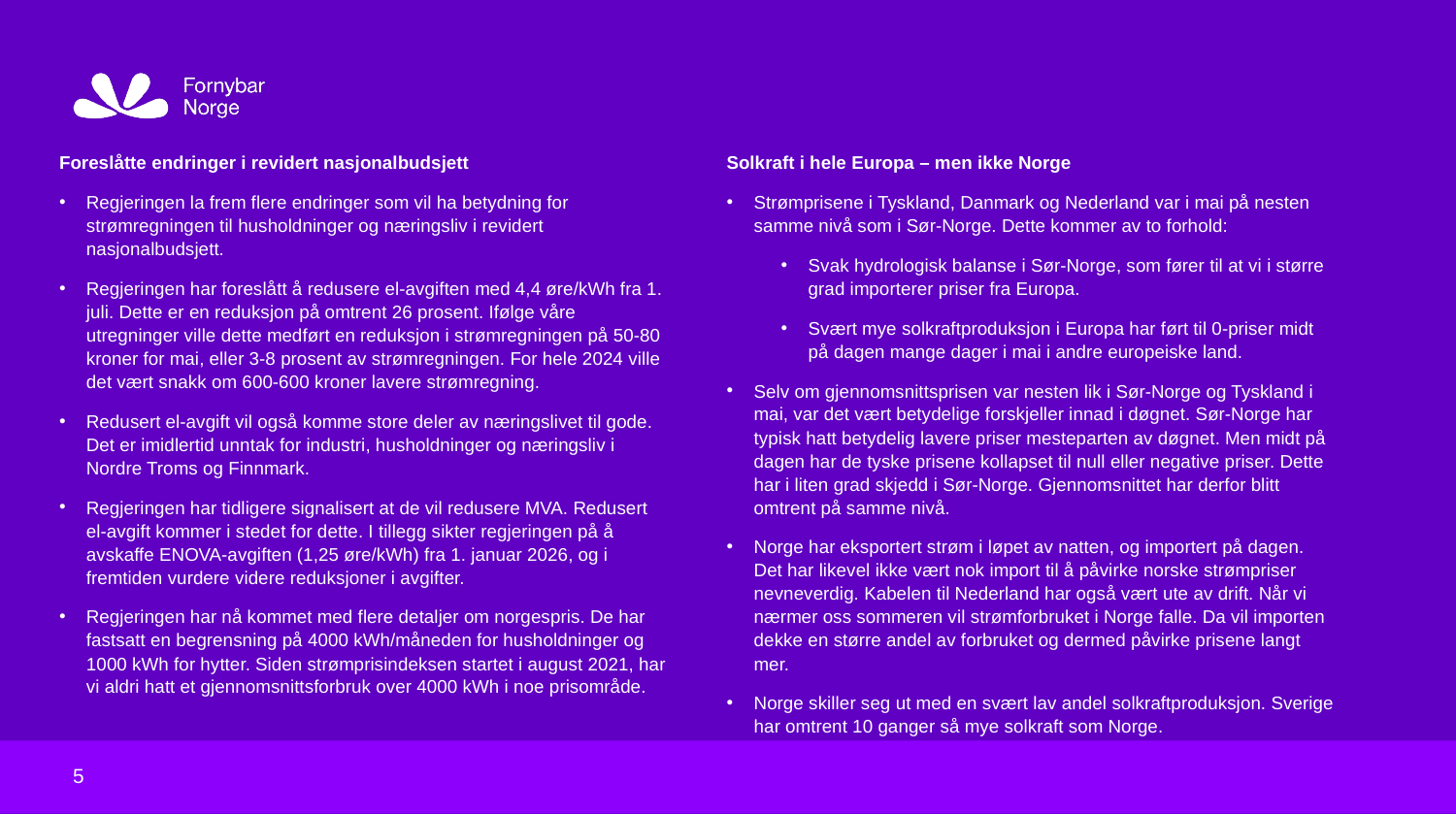

Oslo, dd.mm.yyyy
Foreslåtte endringer i revidert nasjonalbudsjett
Regjeringen la frem flere endringer som vil ha betydning for strømregningen til husholdninger og næringsliv i revidert nasjonalbudsjett.
Regjeringen har foreslått å redusere el-avgiften med 4,4 øre/kWh fra 1. juli. Dette er en reduksjon på omtrent 26 prosent. Ifølge våre utregninger ville dette medført en reduksjon i strømregningen på 50-80 kroner for mai, eller 3-8 prosent av strømregningen. For hele 2024 ville det vært snakk om 600-600 kroner lavere strømregning.
Redusert el-avgift vil også komme store deler av næringslivet til gode. Det er imidlertid unntak for industri, husholdninger og næringsliv i Nordre Troms og Finnmark.
Regjeringen har tidligere signalisert at de vil redusere MVA. Redusert el-avgift kommer i stedet for dette. I tillegg sikter regjeringen på å avskaffe ENOVA-avgiften (1,25 øre/kWh) fra 1. januar 2026, og i fremtiden vurdere videre reduksjoner i avgifter.
Regjeringen har nå kommet med flere detaljer om norgespris. De har fastsatt en begrensning på 4000 kWh/måneden for husholdninger og 1000 kWh for hytter. Siden strømprisindeksen startet i august 2021, har vi aldri hatt et gjennomsnittsforbruk over 4000 kWh i noe prisområde.
Solkraft i hele Europa – men ikke Norge
Strømprisene i Tyskland, Danmark og Nederland var i mai på nesten samme nivå som i Sør-Norge. Dette kommer av to forhold:
Svak hydrologisk balanse i Sør-Norge, som fører til at vi i større grad importerer priser fra Europa.
Svært mye solkraftproduksjon i Europa har ført til 0-priser midt på dagen mange dager i mai i andre europeiske land.
Selv om gjennomsnittsprisen var nesten lik i Sør-Norge og Tyskland i mai, var det vært betydelige forskjeller innad i døgnet. Sør-Norge har typisk hatt betydelig lavere priser mesteparten av døgnet. Men midt på dagen har de tyske prisene kollapset til null eller negative priser. Dette har i liten grad skjedd i Sør-Norge. Gjennomsnittet har derfor blitt omtrent på samme nivå.
Norge har eksportert strøm i løpet av natten, og importert på dagen. Det har likevel ikke vært nok import til å påvirke norske strømpriser nevneverdig. Kabelen til Nederland har også vært ute av drift. Når vi nærmer oss sommeren vil strømforbruket i Norge falle. Da vil importen dekke en større andel av forbruket og dermed påvirke prisene langt mer.
Norge skiller seg ut med en svært lav andel solkraftproduksjon. Sverige har omtrent 10 ganger så mye solkraft som Norge.
5